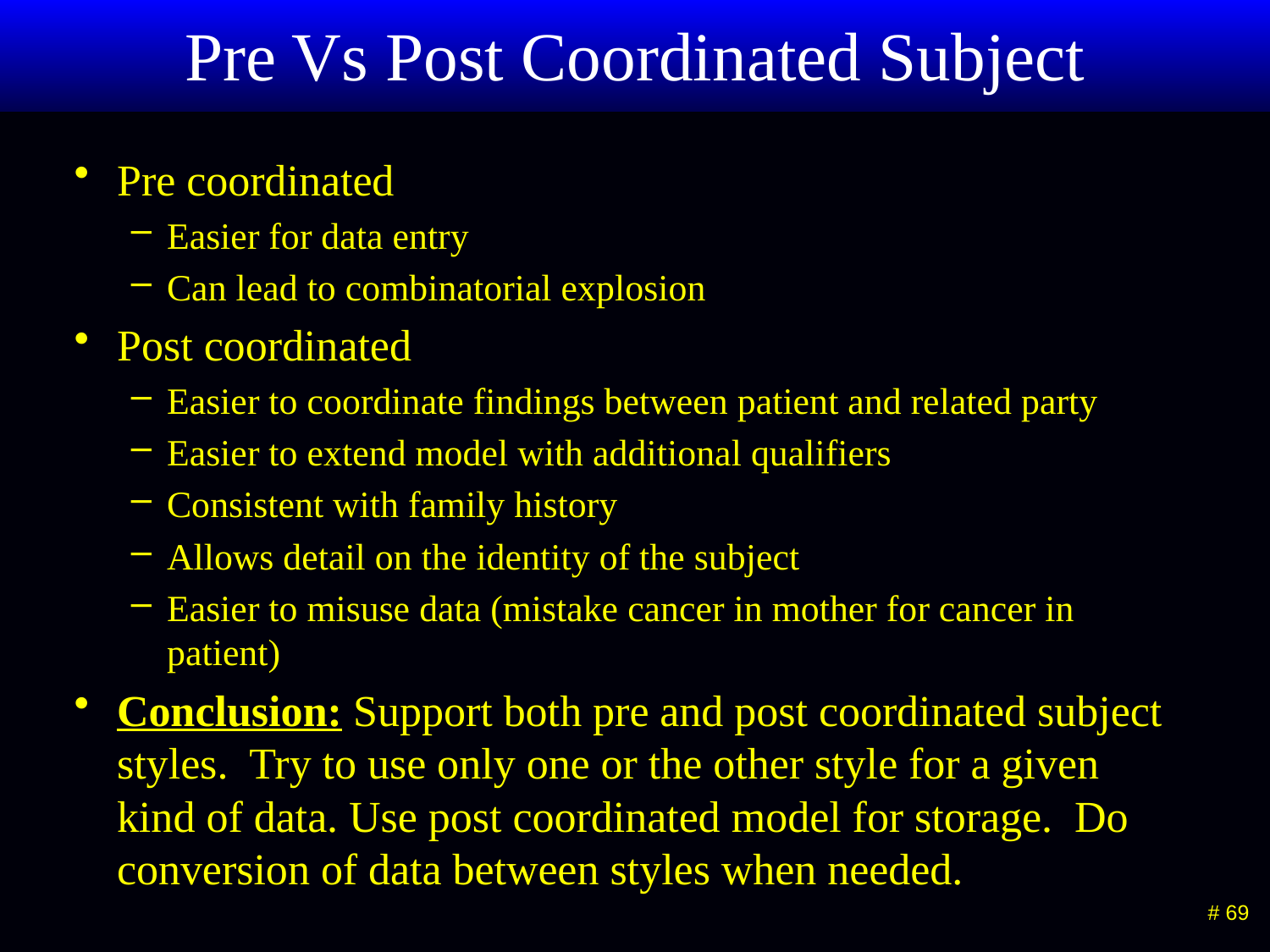

# Pre Vs Post Coordinated Subject
Pre coordinated
Easier for data entry
Can lead to combinatorial explosion
Post coordinated
Easier to coordinate findings between patient and related party
Easier to extend model with additional qualifiers
Consistent with family history
Allows detail on the identity of the subject
Easier to misuse data (mistake cancer in mother for cancer in patient)
Conclusion: Support both pre and post coordinated subject styles.  Try to use only one or the other style for a given kind of data. Use post coordinated model for storage.  Do conversion of data between styles when needed.
  # 69